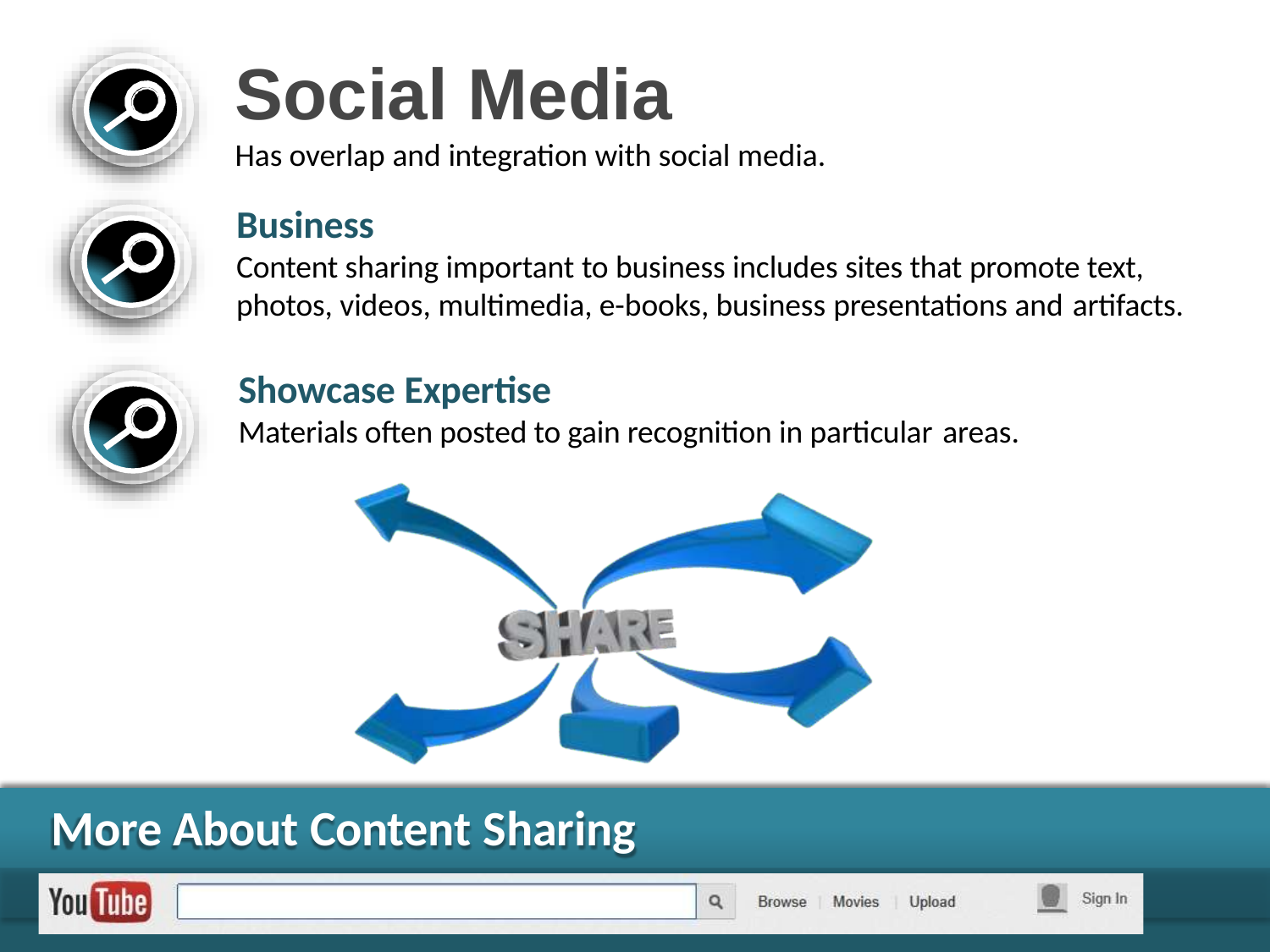

# Social Media
Has overlap and integration with social media.
Business
Content sharing important to business includes sites that promote text,  photos, videos, multimedia, e-books, business presentations and artifacts.

Showcase Expertise
Materials often posted to gain recognition in particular areas.

More About Content Sharing